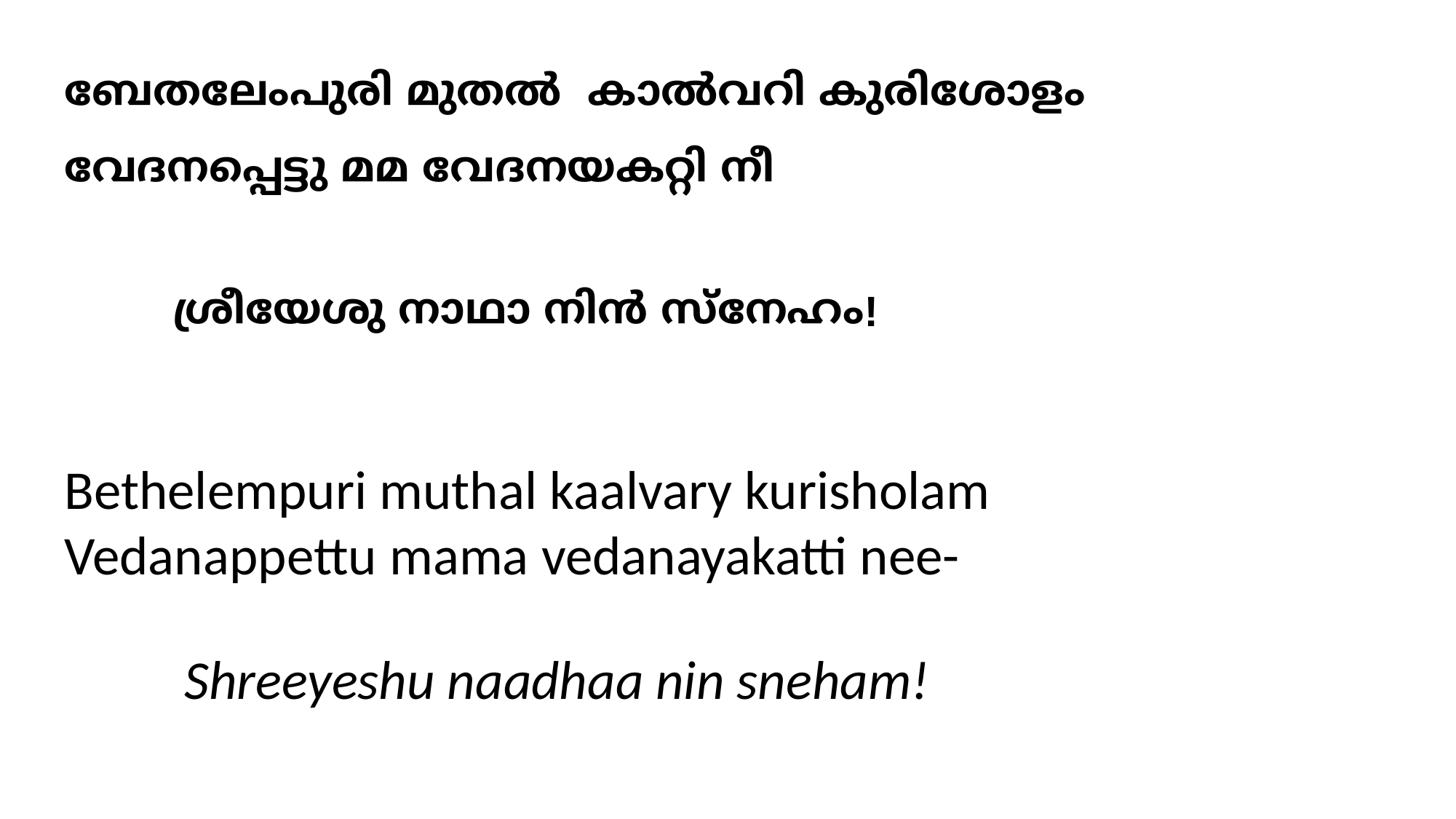

ബേതലേംപുരി മുതല്‍  കാല്‍വറി കുരിശോളം
വേദനപ്പെട്ടു മമ വേദനയകറ്റി നീ

			ശ്രീയേശു നാഥാ നിന്‍ സ്നേഹം!

# Bethelempuri muthal kaalvary kurisholam Vedanappettu mama vedanayakatti nee- Shreeyeshu naadhaa nin sneham!